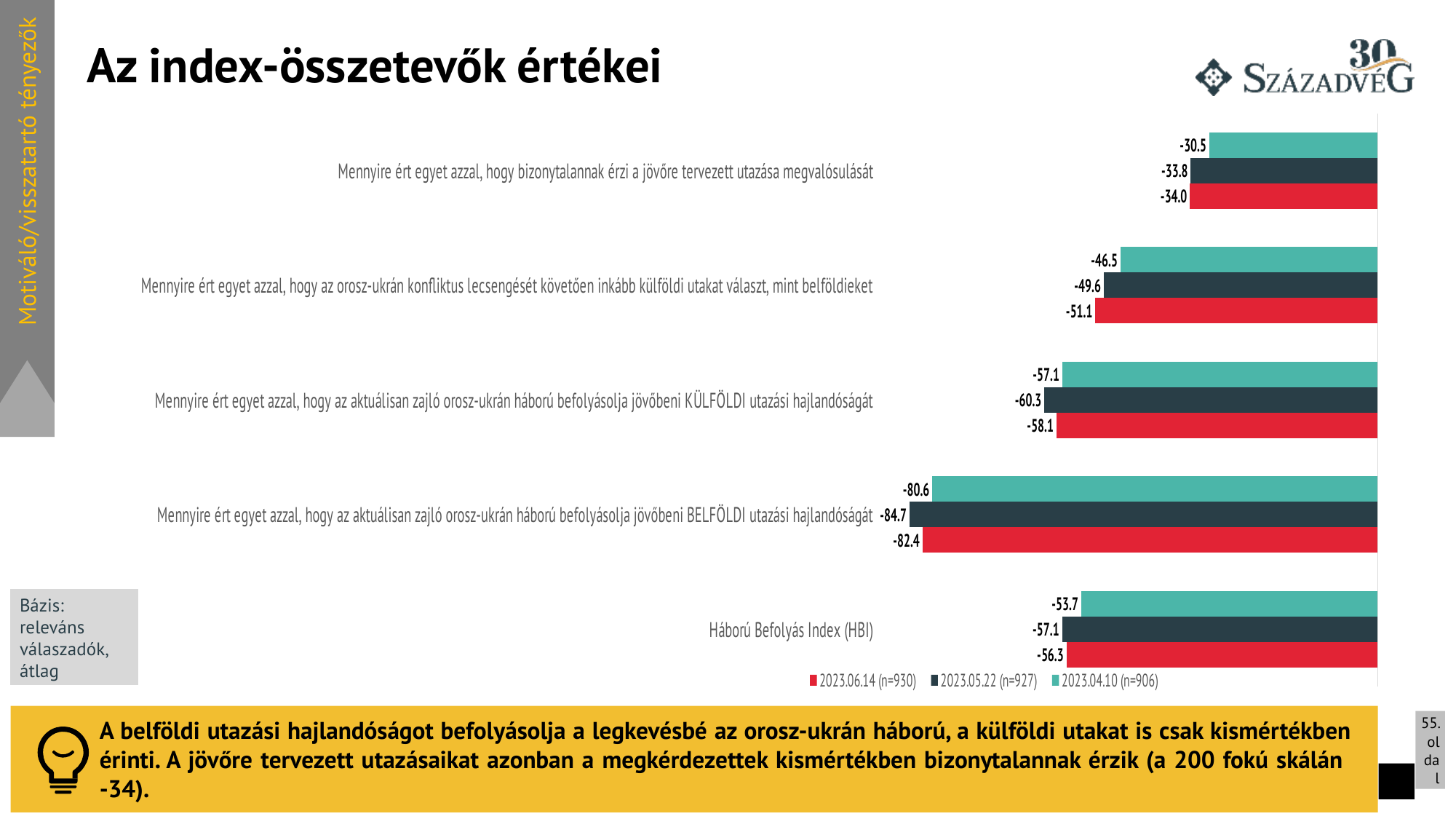

# Az index-összetevők értékei

### Chart

| Category | 2023.04.10 (n=906)  | 2023.05.22 (n=927) | 2023.06.14 (n=930) |
|---|---|---|---|
| Mennyire ért egyet azzal, hogy bizonytalannak érzi a jövőre tervezett utazása megvalósulását | -30.4636 | -33.81 | -33.97 |
| Mennyire ért egyet azzal, hogy az orosz-ukrán konfliktus lecsengését követően inkább külföldi utakat választ, mint belföldieket | -46.5232 | -49.56 | -51.07 |
| Mennyire ért egyet azzal, hogy az aktuálisan zajló orosz-ukrán háború befolyásolja jövőbeni KÜLFÖLDI utazási hajlandóságát | -57.064 | -60.3 | -58.11 |
| Mennyire ért egyet azzal, hogy az aktuálisan zajló orosz-ukrán háború befolyásolja jövőbeni BELFÖLDI utazási hajlandóságát | -80.574 | -84.73 | -82.36 |
| Háború Befolyás Index (HBI) | -53.6562 | -57.1 | -56.3 |
Motiváló/visszatartó tényezők

Bázis: releváns válaszadók, átlag

A belföldi utazási hajlandóságot befolyásolja a legkevésbé az orosz-ukrán háború, a külföldi utakat is csak kismértékben érinti. A jövőre tervezett utazásaikat azonban a megkérdezettek kismértékben bizonytalannak érzik (a 200 fokú skálán
-34).
55. oldal